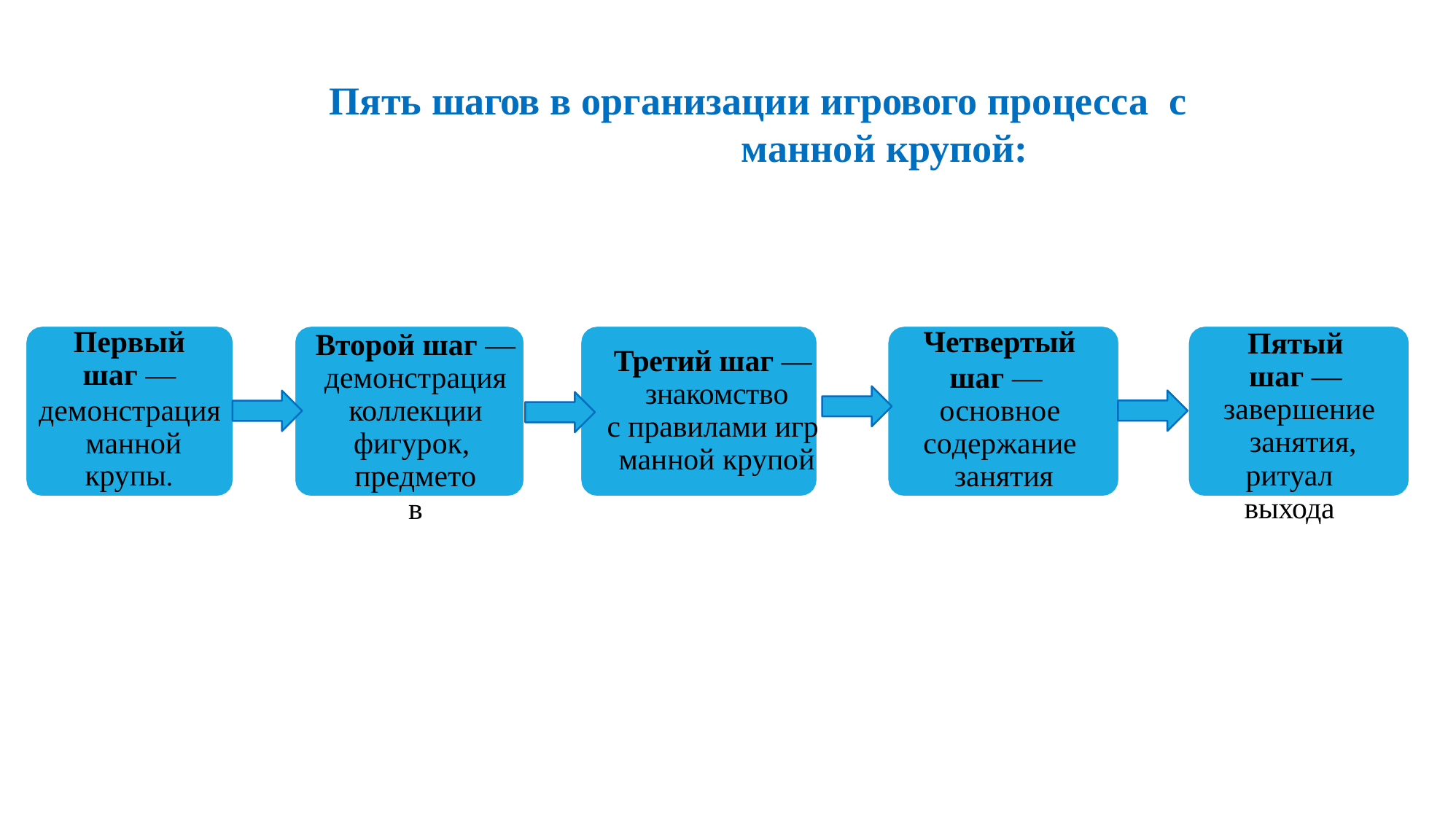

# Пять шагов в организации игрового процесса  с манной крупой:
Первый
шаг —
демонстрация  манной
крупы.
Второй шаг —  демонстрация  коллекции
фигурок,  предметов
Четвертый
шаг —  основное
содержание  занятия
Пятый  шаг —  завершение  занятия,
ритуал выхода

Третий шаг —  знакомство
с правилами игр  манной крупой